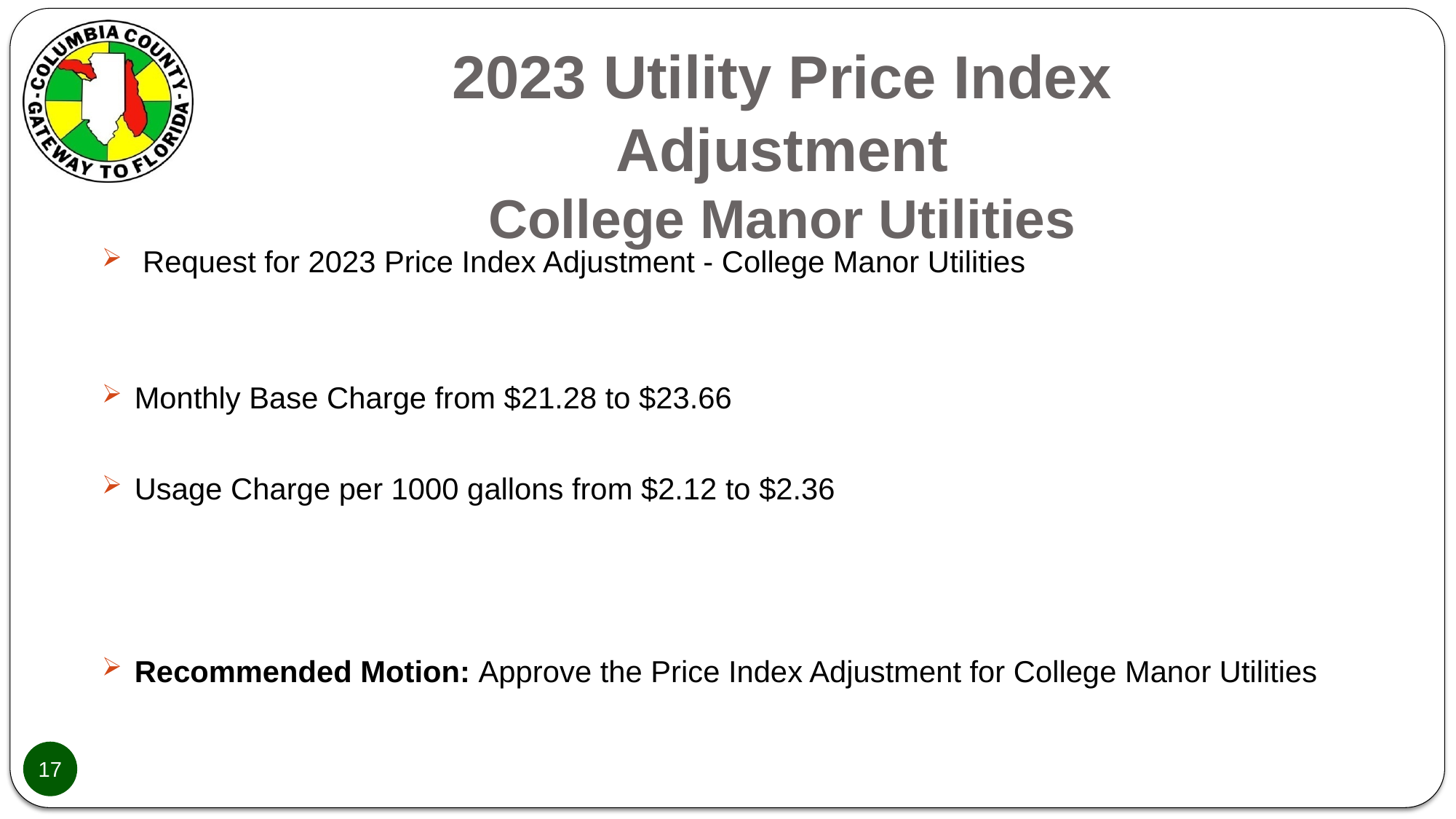

# 2023 Utility Price Index Adjustment College Manor Utilities

 Request for 2023 Price Index Adjustment - College Manor Utilities

Monthly Base Charge from $21.28 to $23.66

Usage Charge per 1000 gallons from $2.12 to $2.36

Recommended Motion: Approve the Price Index Adjustment for College Manor Utilities
17